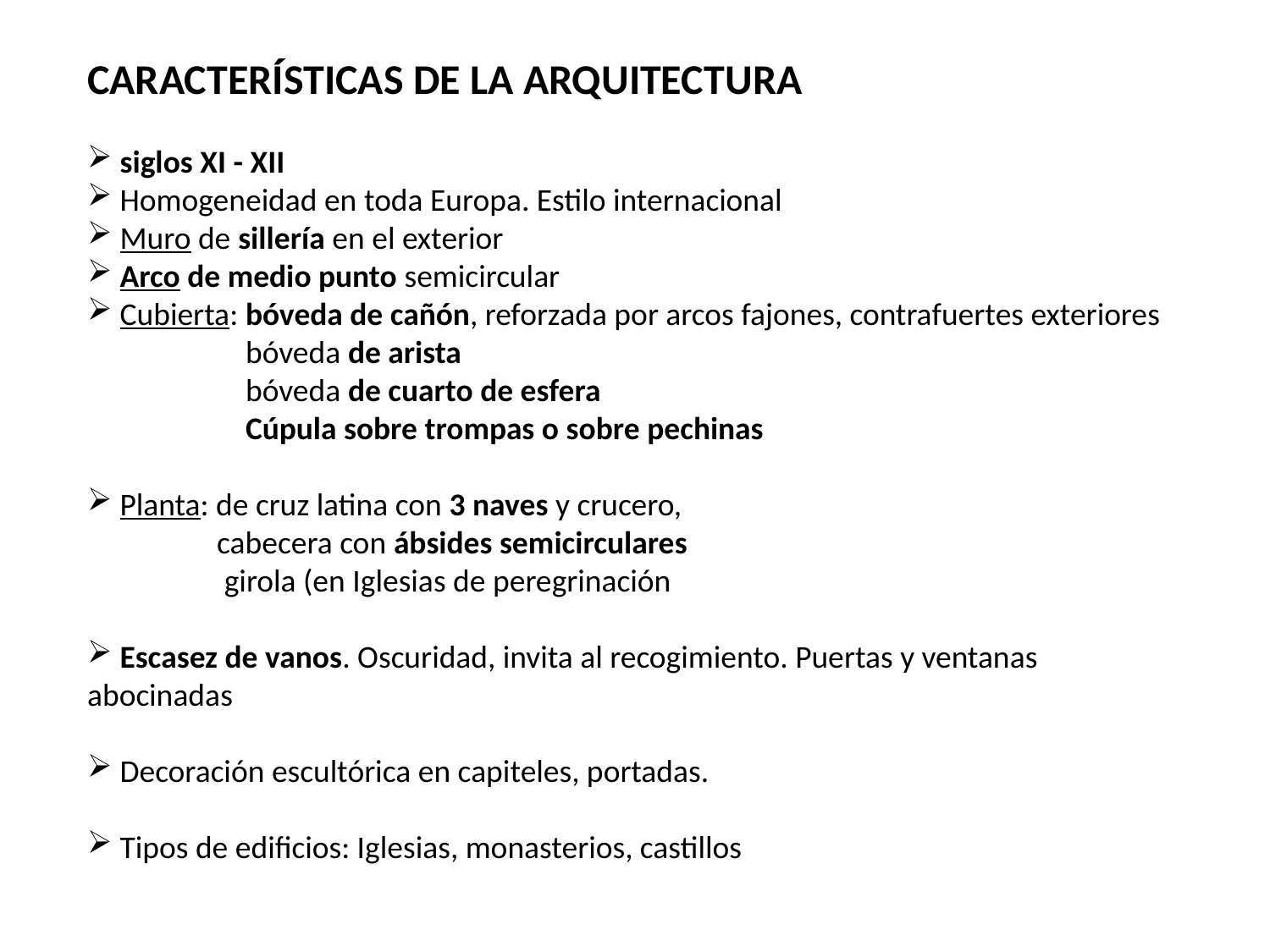

CARACTERÍSTICAS DE LA ARQUITECTURA

 siglos XI - XII
 Homogeneidad en toda Europa. Estilo internacional
 Muro de sillería en el exterior
 Arco de medio punto semicircular
 Cubierta: bóveda de cañón, reforzada por arcos fajones, contrafuertes exteriores
                      bóveda de arista
                      bóveda de cuarto de esfera
                      Cúpula sobre trompas o sobre pechinas

 Planta: de cruz latina con 3 naves y crucero,
                  cabecera con ábsides semicirculares
                   girola (en Iglesias de peregrinación

 Escasez de vanos. Oscuridad, invita al recogimiento. Puertas y ventanas    abocinadas

 Decoración escultórica en capiteles, portadas.

 Tipos de edificios: Iglesias, monasterios, castillos